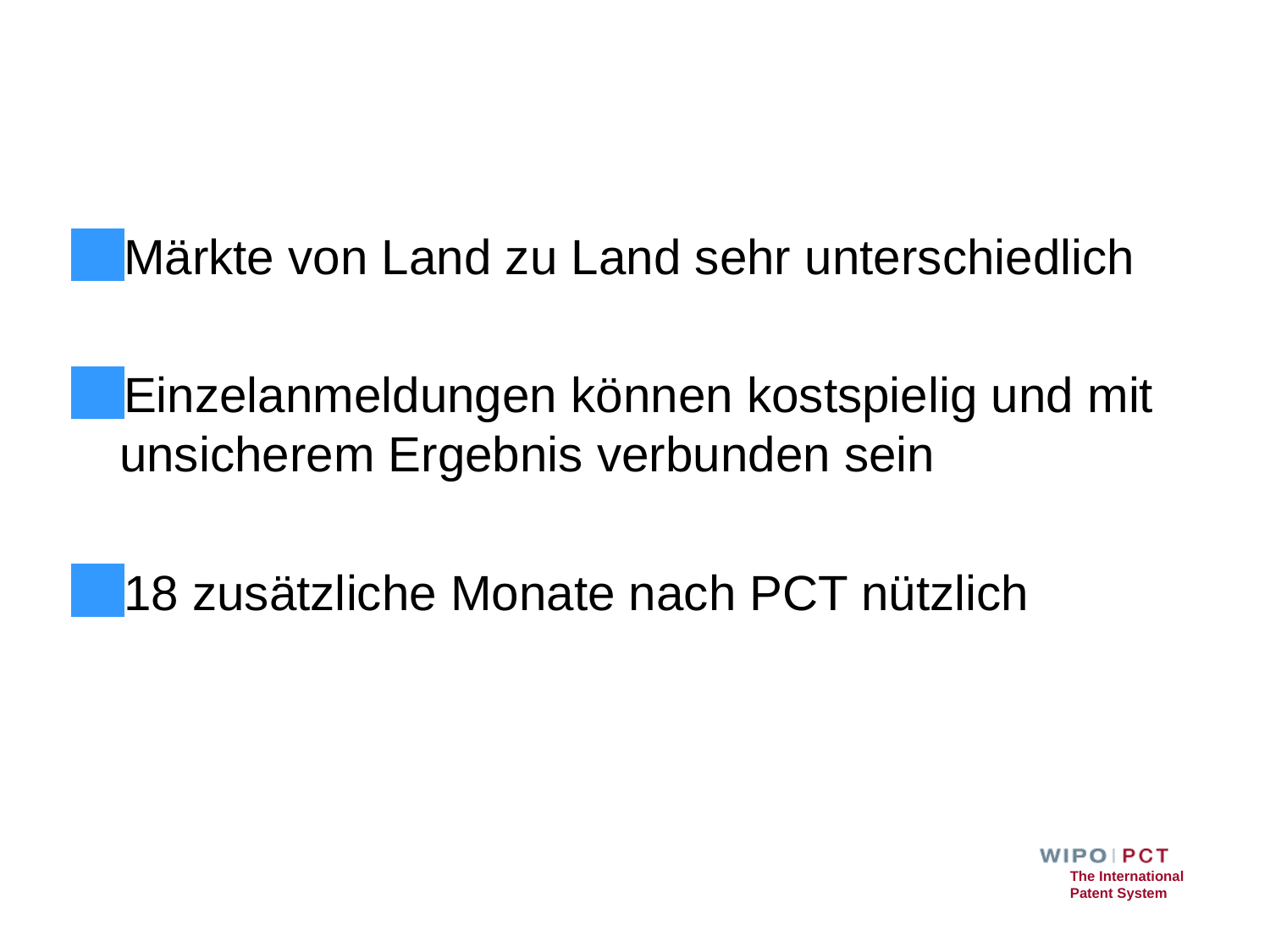

#

Märkte von Land zu Land sehr unterschiedlich

Einzelanmeldungen können kostspielig und mit unsicherem Ergebnis verbunden sein

18 zusätzliche Monate nach PCT nützlich